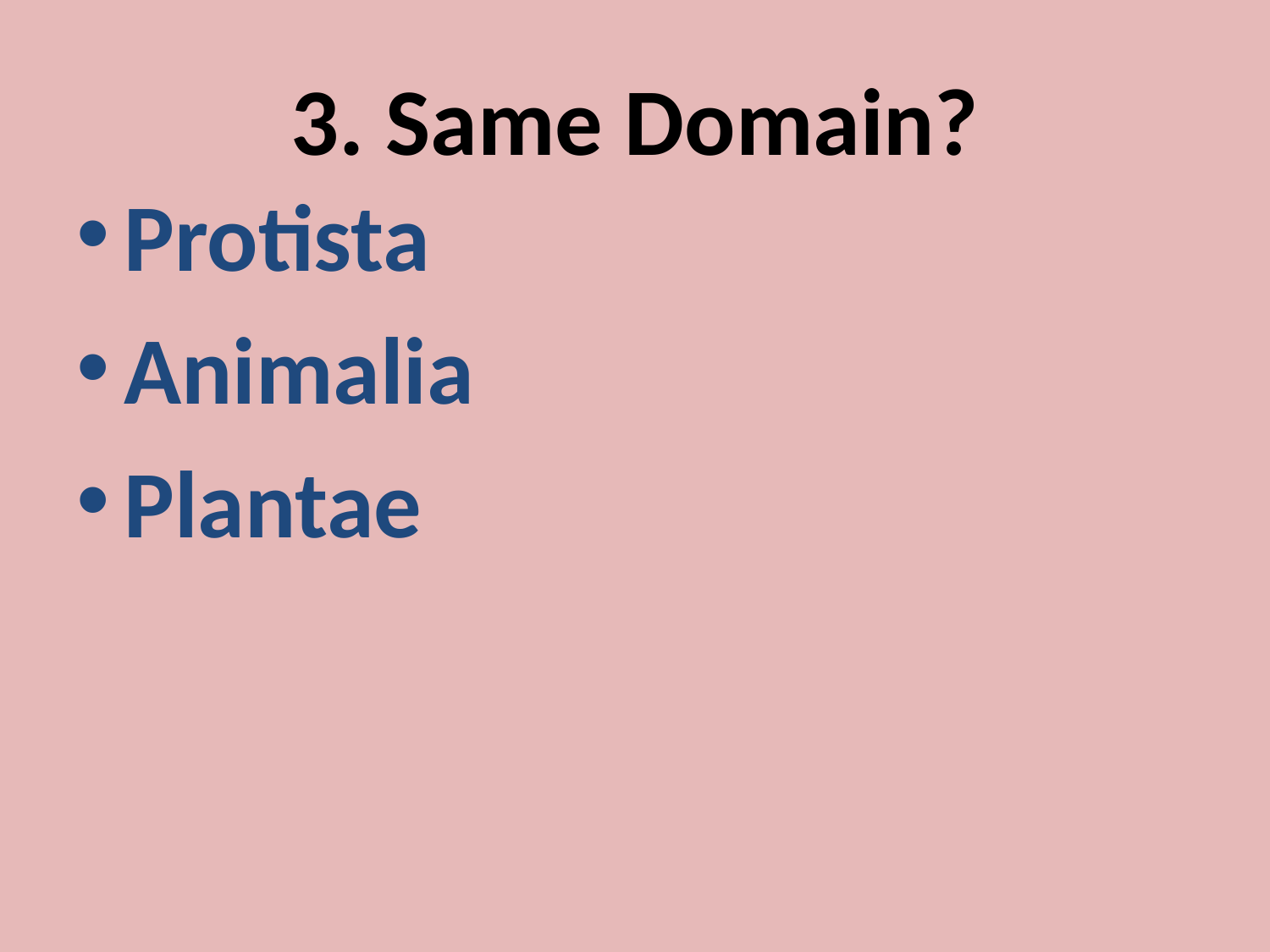

# 3. Same Domain?
Protista
Animalia
Plantae